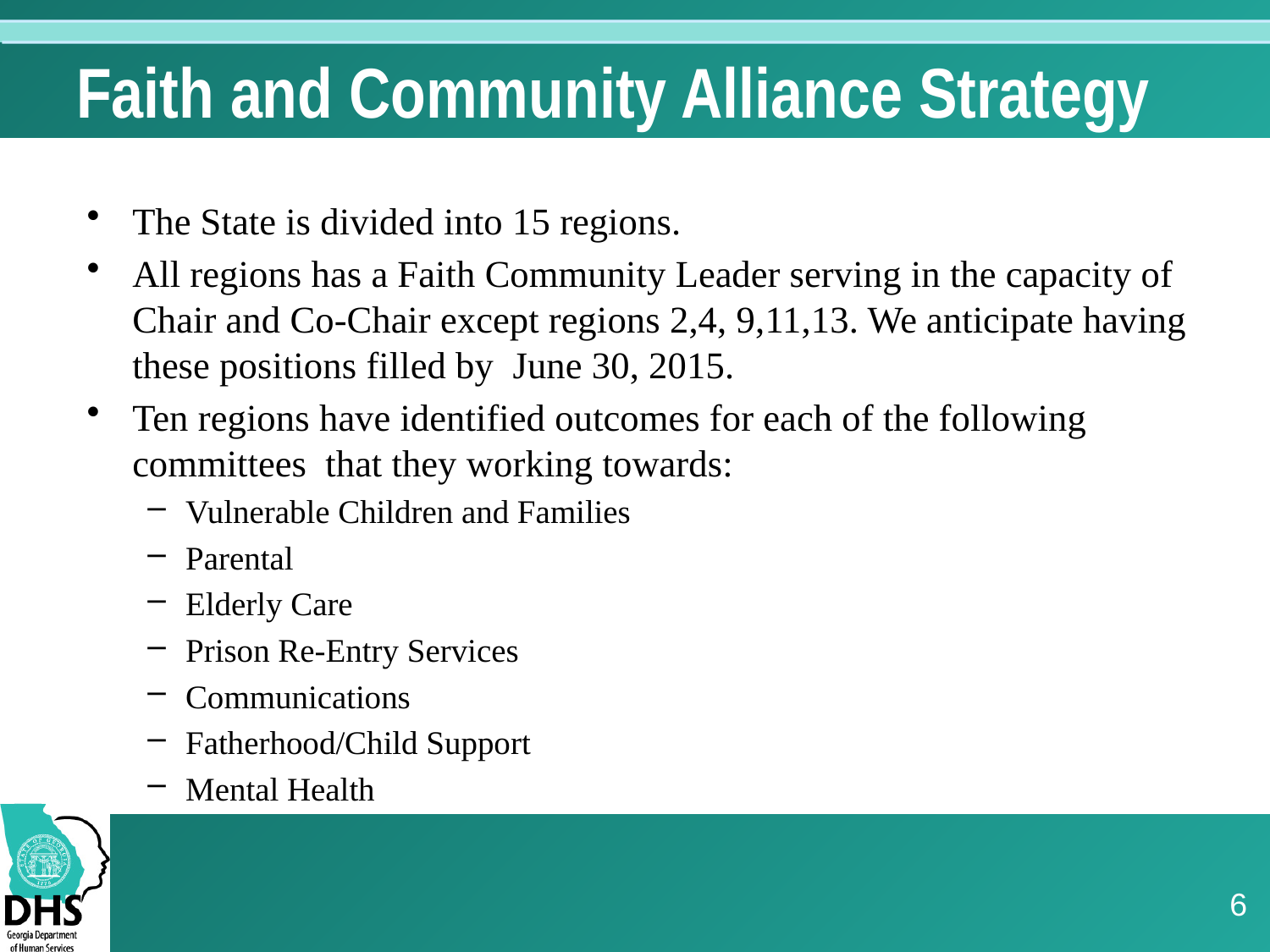

# Faith and Community Alliance Strategy
The State is divided into 15 regions.
All regions has a Faith Community Leader serving in the capacity of Chair and Co-Chair except regions 2,4, 9,11,13. We anticipate having these positions filled by  June 30, 2015.
Ten regions have identified outcomes for each of the following committees  that they working towards:
Vulnerable Children and Families
Parental
Elderly Care
Prison Re-Entry Services
Communications
Fatherhood/Child Support
Mental Health

6